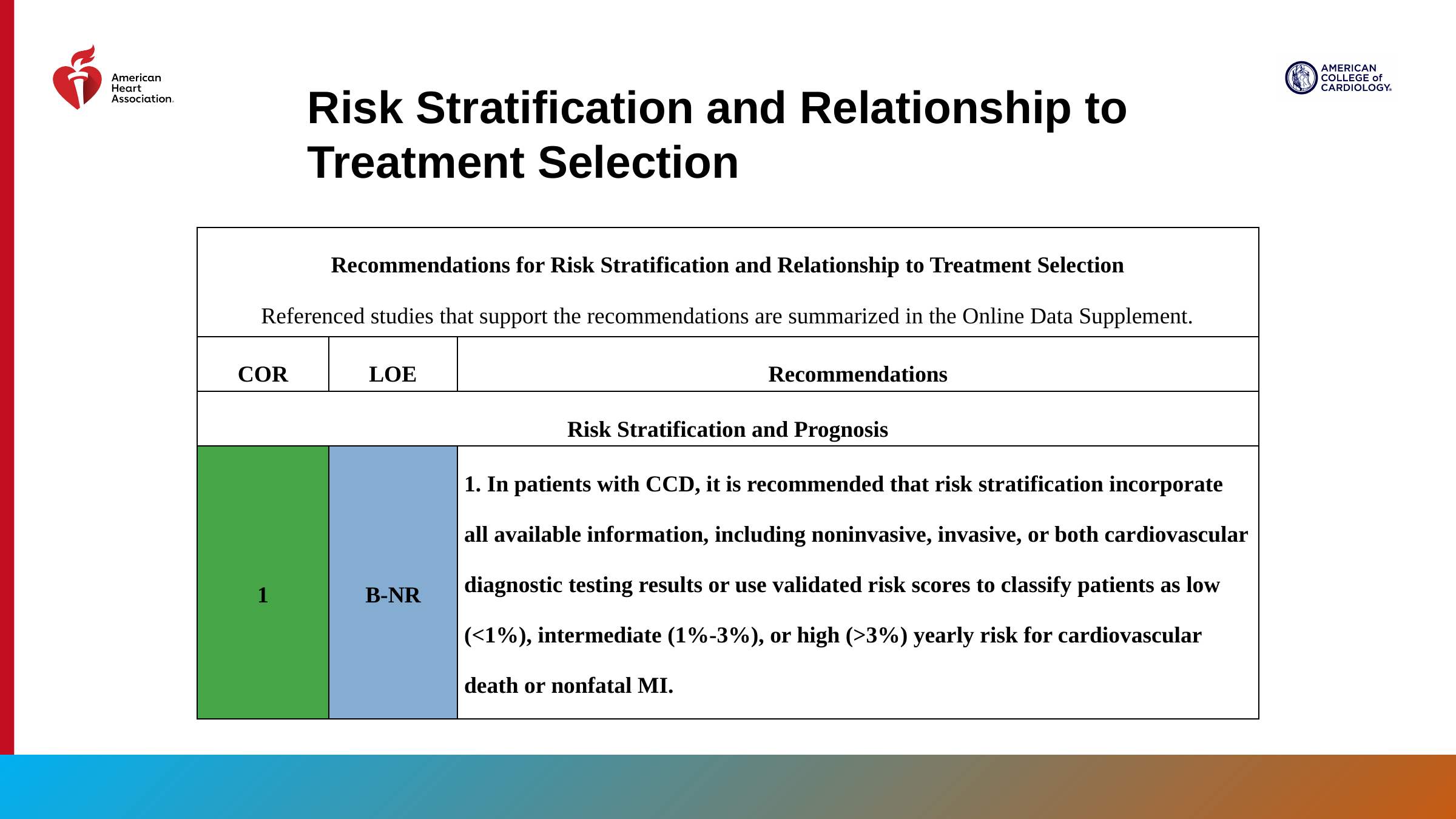

Risk Stratification and Relationship to Treatment Selection
| Recommendations for Risk Stratification and Relationship to Treatment Selection Referenced studies that support the recommendations are summarized in the Online Data Supplement. |  |  |
| --- | --- | --- |
| COR | LOE | Recommendations |
| Risk Stratification and Prognosis |  |  |
| 1 | B-NR | 1. In patients with CCD, it is recommended that risk stratification incorporate all available information, including noninvasive, invasive, or both cardiovascular diagnostic testing results or use validated risk scores to classify patients as low (<1%), intermediate (1%-3%), or high (>3%) yearly risk for cardiovascular death or nonfatal MI. |
26